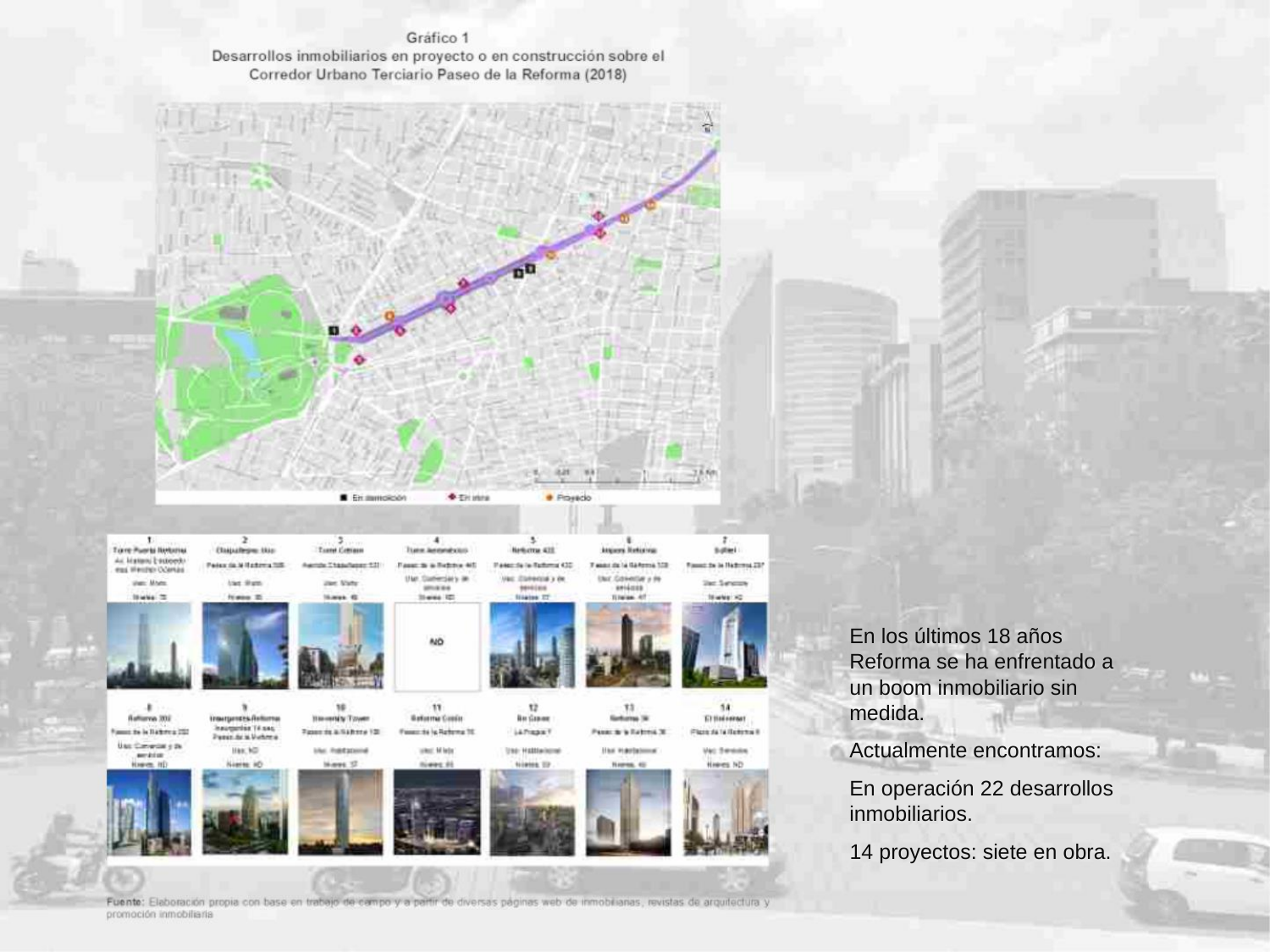

En los últimos 18 años
Reforma se ha enfrentado a
un boom inmobiliario sin
medida.
Actualmente encontramos:
En operación 22 desarrollos
inmobiliarios.
14 proyectos: siete en obra.